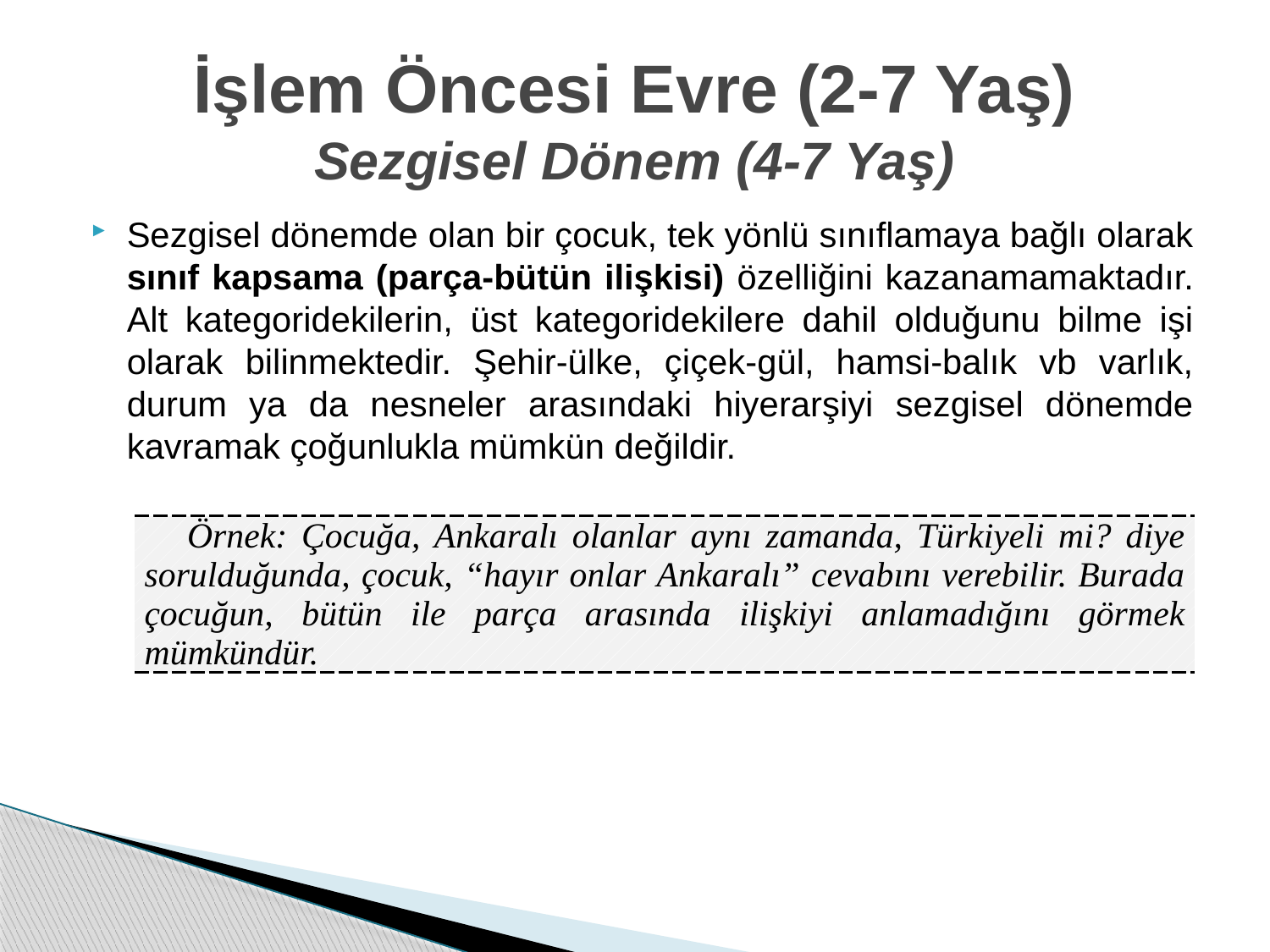

# İşlem Öncesi Evre (2-7 Yaş) Sezgisel Dönem (4-7 Yaş)
Sezgisel dönemde olan bir çocuk, tek yönlü sınıflamaya bağlı olarak sınıf kapsama (parça-bütün ilişkisi) özelliğini kazanamamaktadır. Alt kategoridekilerin, üst kategoridekilere dahil olduğunu bilme işi olarak bilinmektedir. Şehir-ülke, çiçek-gül, hamsi-balık vb varlık, durum ya da nesneler arasındaki hiyerarşiyi sezgisel dönemde kavramak çoğunlukla mümkün değildir.

| Örnek: Çocuğa, Ankaralı olanlar aynı zamanda, Türkiyeli mi? diye sorulduğunda, çocuk, “hayır onlar Ankaralı” cevabını verebilir. Burada çocuğun, bütün ile parça arasında ilişkiyi anlamadığını görmek mümkündür. |
| --- |